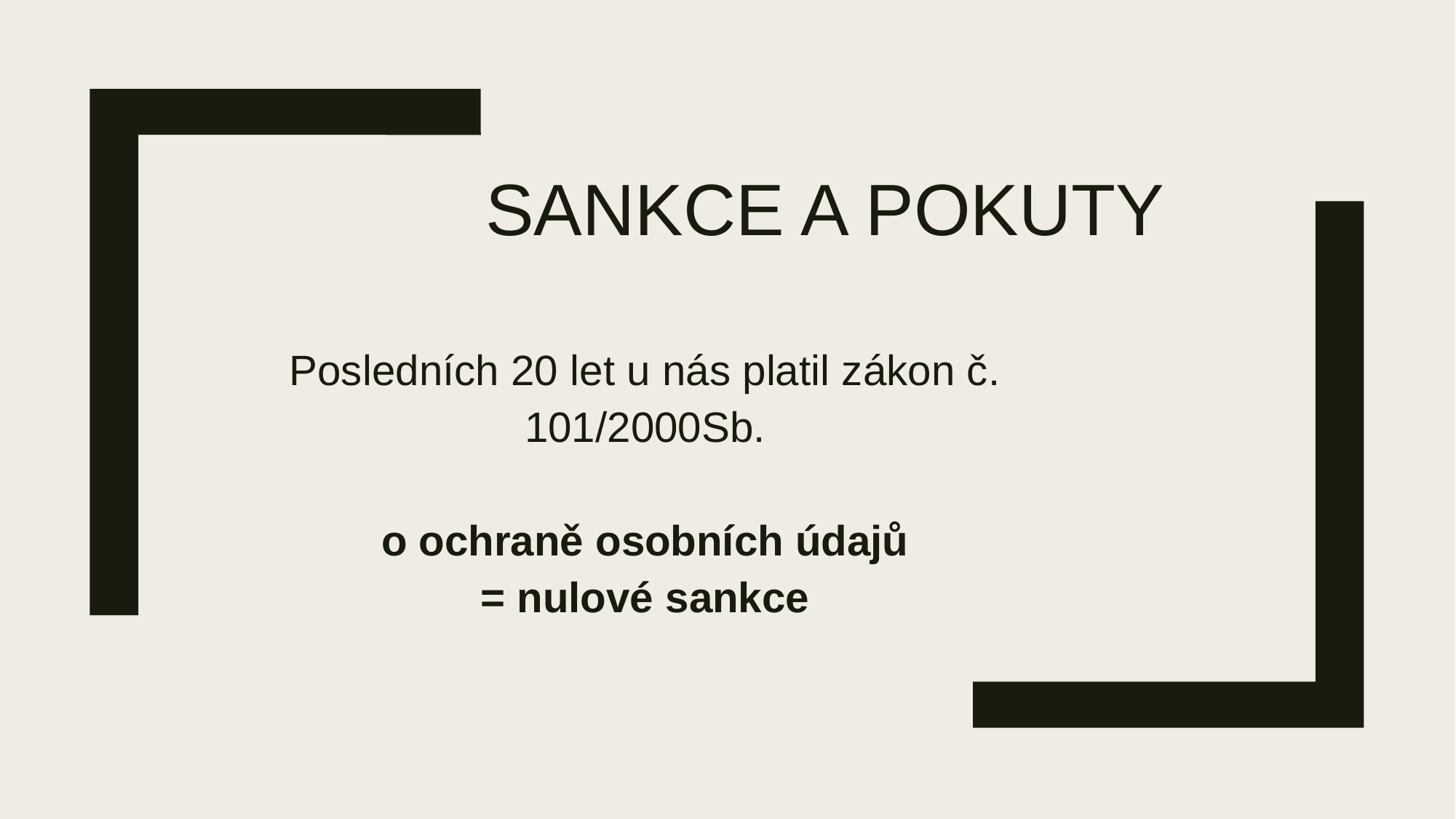

# Sankce a pokuty
Posledních 20 let u nás platil zákon č. 101/2000Sb.

o ochraně osobních údajů
= nulové sankce